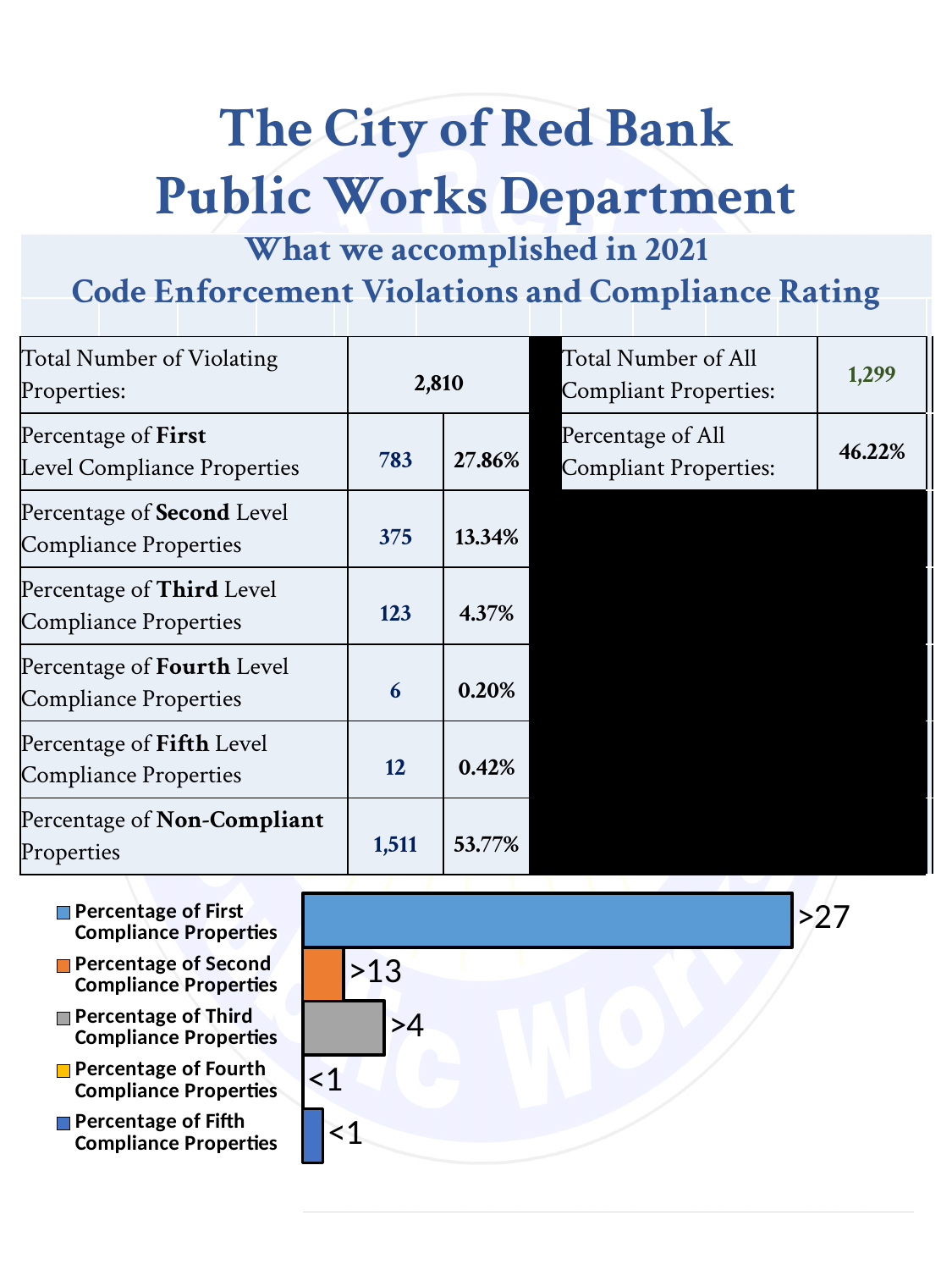

The City of Red Bank
Public Works Department
What we accomplished in 2021
Code Enforcement Violations and Compliance Rating
|  |  |  |  |  |  |  |  |  |  |  |  |  |  |  |
| --- | --- | --- | --- | --- | --- | --- | --- | --- | --- | --- | --- | --- | --- | --- |
|  |  |  |  |  |  |  |  |  |  |  |  |  |  |  |
| Total Number of Violating Properties: |  |  |  |  | 2,810 |  |  |  | Total Number of All Compliant Properties: |  |  |  | 1,299 |  |
| Percentage of First Level Compliance Properties |  |  |  |  | 783 |  | 27.86% |  | Percentage of All Compliant Properties: |  |  |  | 46.22% |  |
| Percentage of Second Level Compliance Properties |  |  |  |  | 375 |  | 13.34% |  |  |  |  |  |  |  |
| Percentage of Third Level Compliance Properties |  |  |  |  | 123 |  | 4.37% |  |  |  |  |  |  |  |
| Percentage of Fourth Level Compliance Properties |  |  |  |  | 6 |  | 0.20% |  |  |  |  |  |  |  |
| Percentage of Fifth Level Compliance Properties |  |  |  |  | 12 |  | 0.42% |  |  |  |  |  |  |  |
| Percentage of Non-Compliant Properties |  |  |  |  | 1,511 |  | 53.77% |  |  |  |  |  |  |  |

### Chart

| Category | Percentage of Fifth Compliance Properties | Percentage of Fourth Compliance Properties  | Percentage of Third Compliance Properties | Percentage of Second Compliance Properties | Percentage of First Compliance Properties |
|---|---|---|---|---|---|
| 5 | 1.0 | 0.0 | 4.0 | 2.0 | 24.0 |